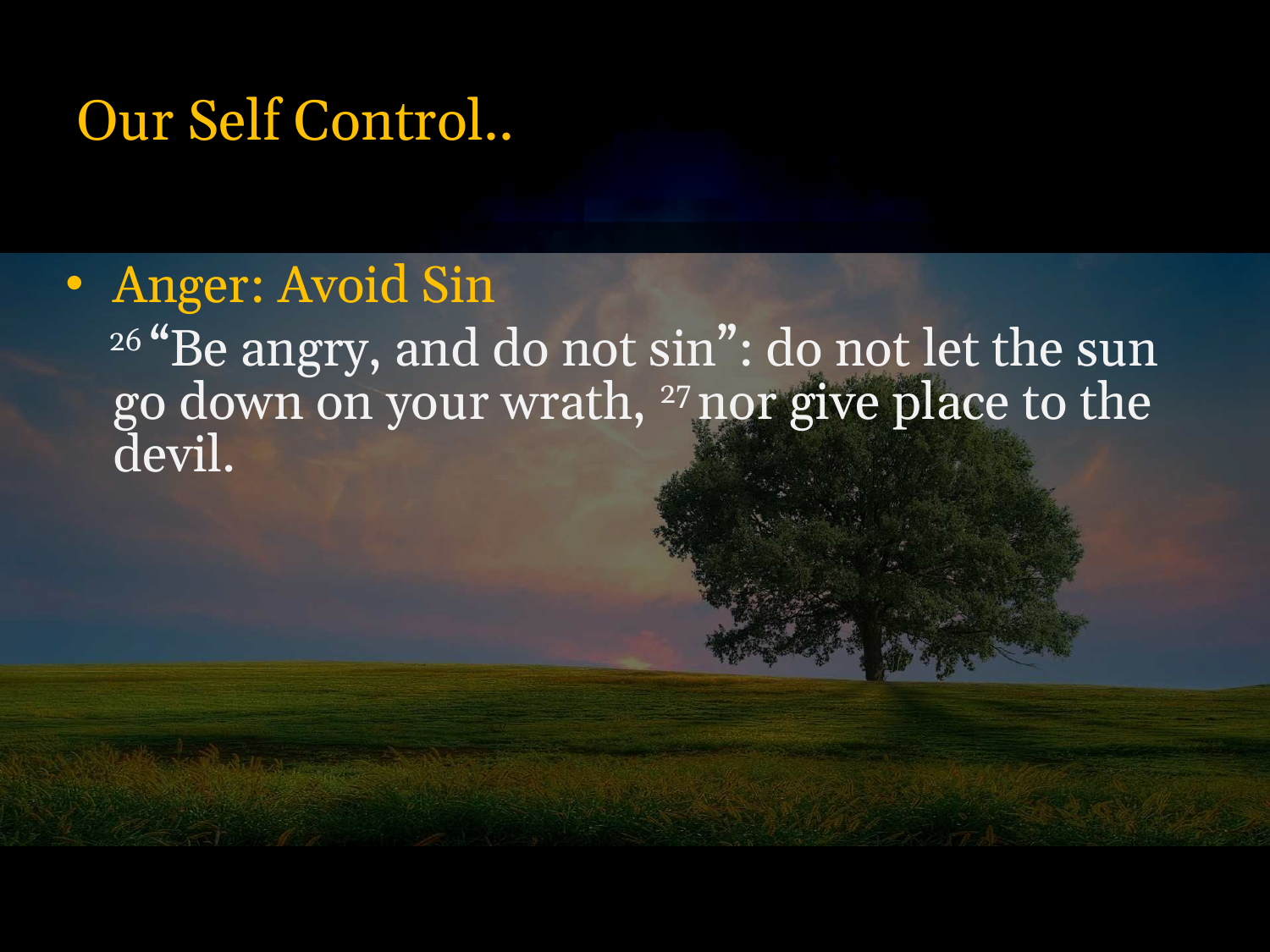

# Our Self Control..
Anger: Avoid Sin
      26 “Be angry, and do not sin”: do not let the sun go down on your wrath, 27 nor give place to the devil.